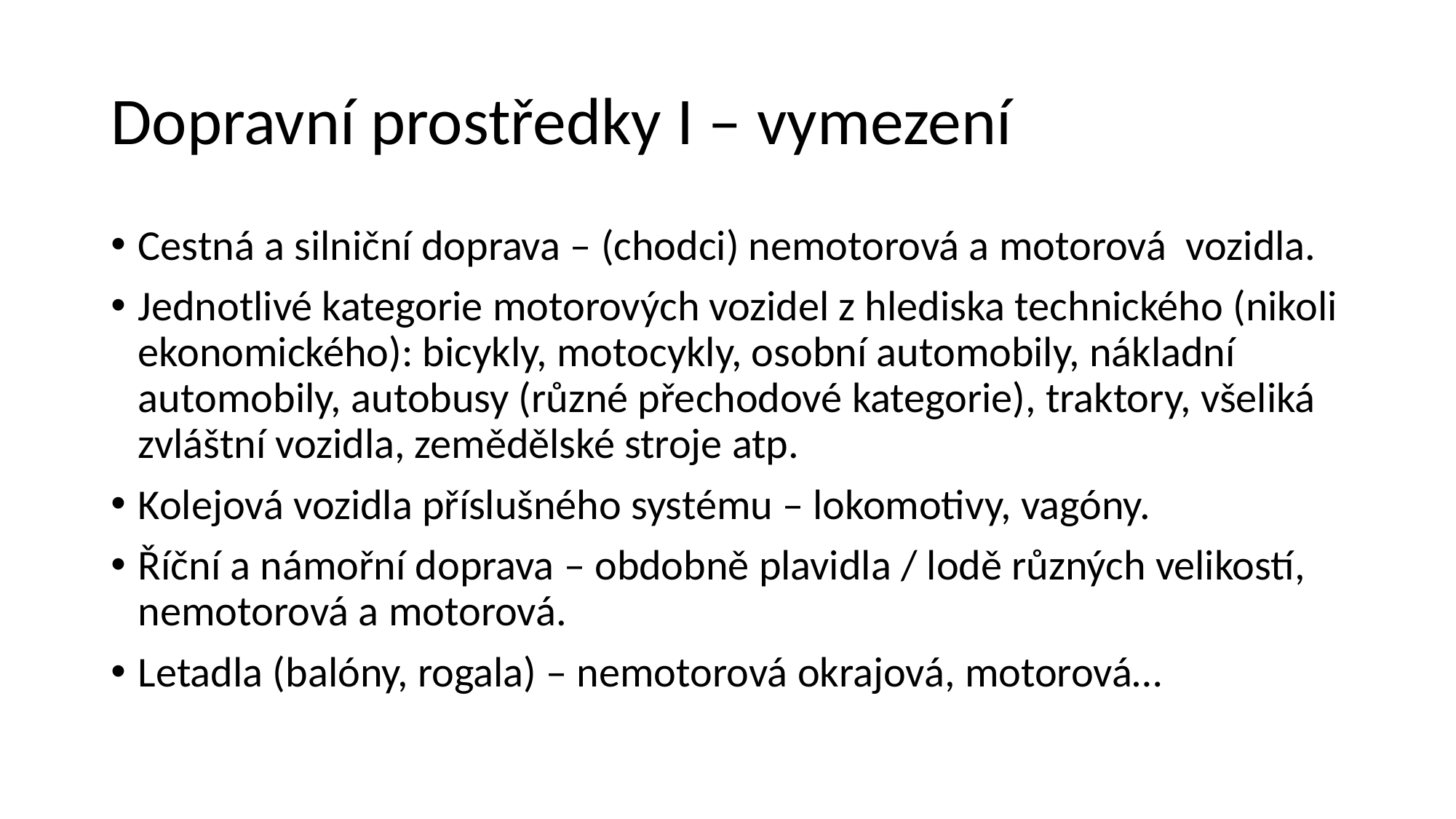

# Dopravní prostředky I – vymezení
Cestná a silniční doprava – (chodci) nemotorová a motorová  vozidla.
Jednotlivé kategorie motorových vozidel z hlediska technického (nikoli ekonomického): bicykly, motocykly, osobní automobily, nákladní automobily, autobusy (různé přechodové kategorie), traktory, všeliká zvláštní vozidla, zemědělské stroje atp.
Kolejová vozidla příslušného systému – lokomotivy, vagóny.
Říční a námořní doprava – obdobně plavidla / lodě různých velikostí, nemotorová a motorová.
Letadla (balóny, rogala) – nemotorová okrajová, motorová…